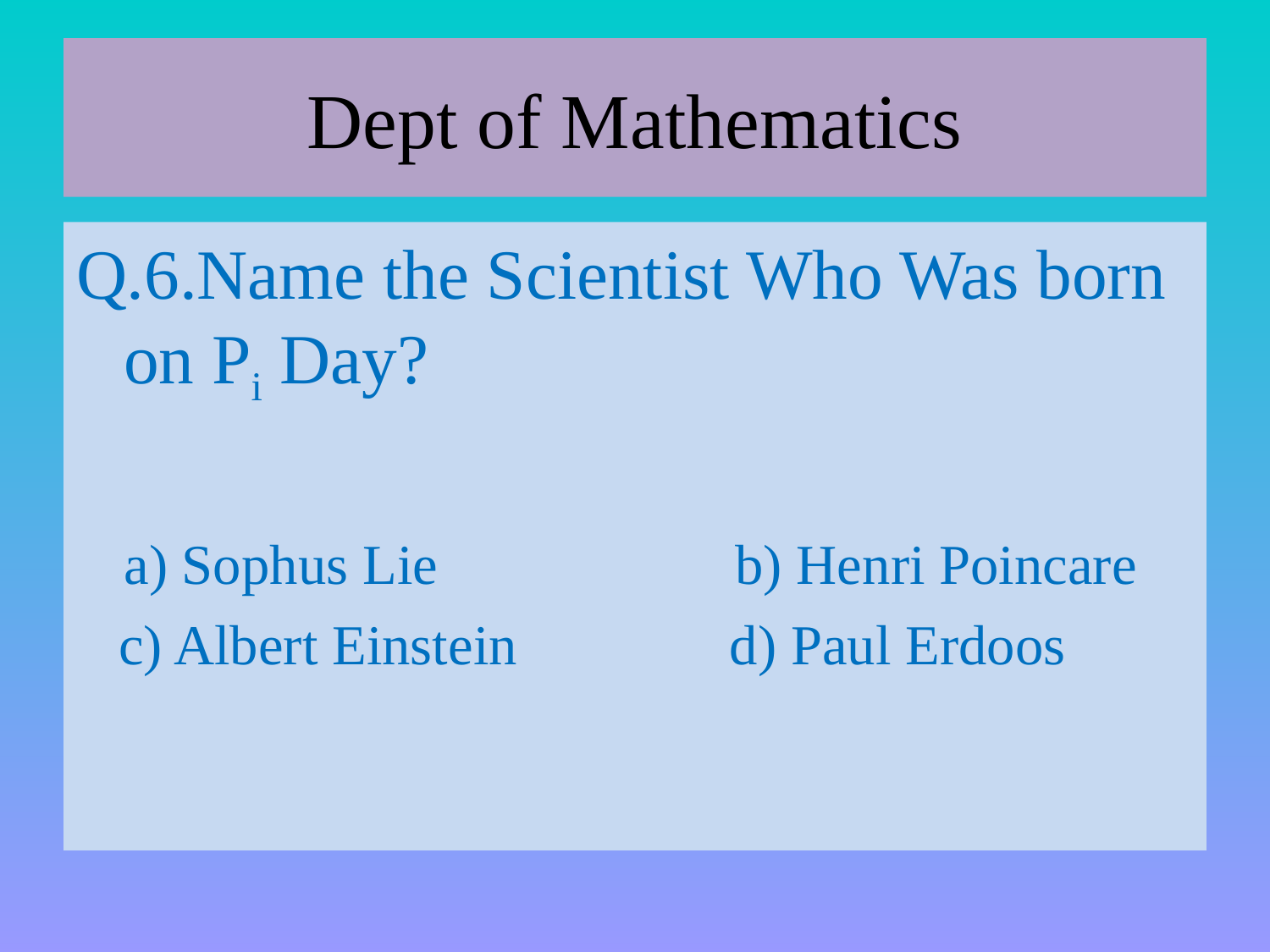

# Dept of Mathematics
Q.6.Name the Scientist Who Was born on Pi Day?

   a) Sophus Lie                     b) Henri Poincare
   c) Albert Einstein               d) Paul Erdoos